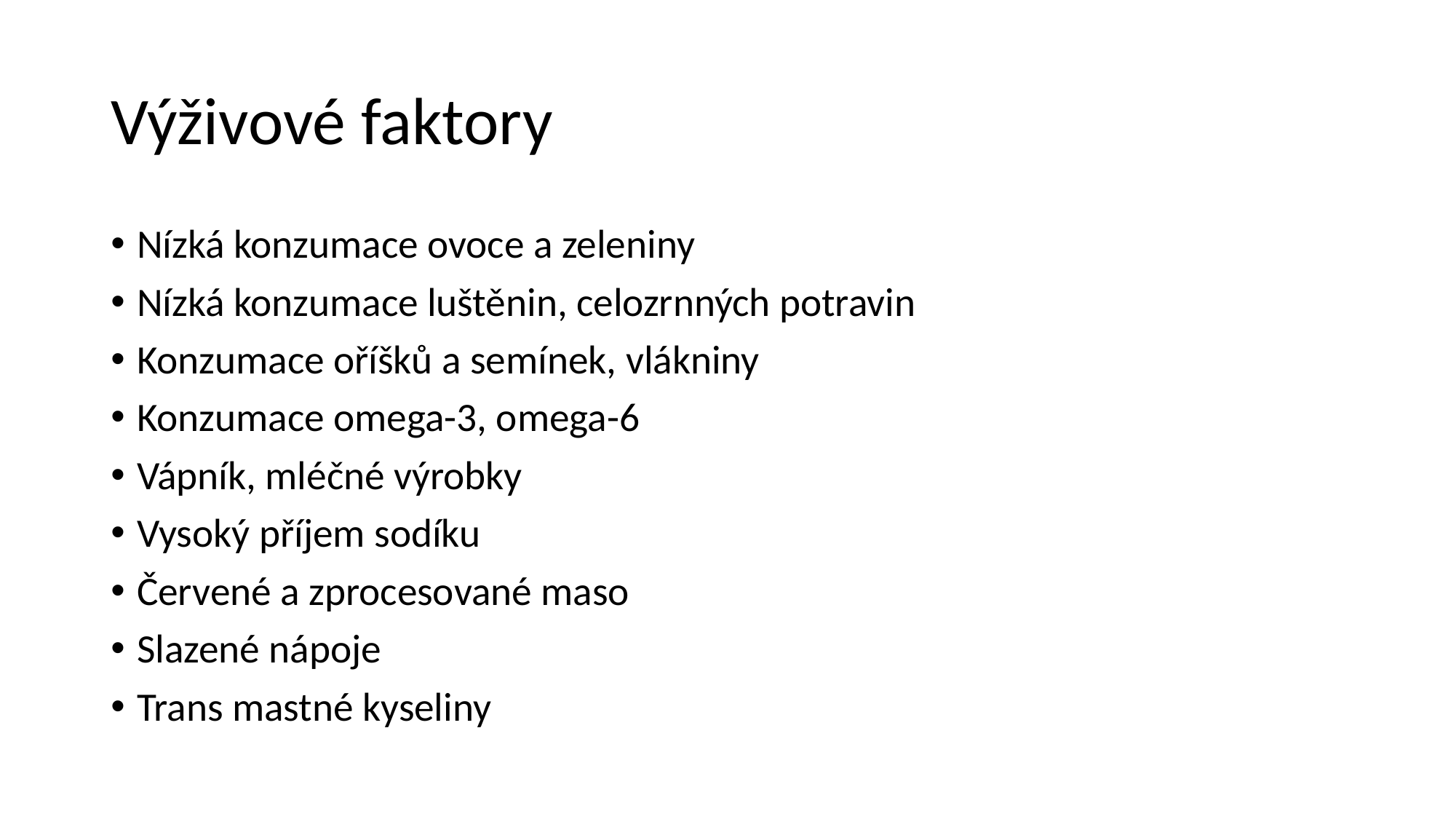

# Výživové faktory
Nízká konzumace ovoce a zeleniny
Nízká konzumace luštěnin, celozrnných potravin
Konzumace oříšků a semínek, vlákniny
Konzumace omega-3, omega-6
Vápník, mléčné výrobky
Vysoký příjem sodíku
Červené a zprocesované maso
Slazené nápoje
Trans mastné kyseliny